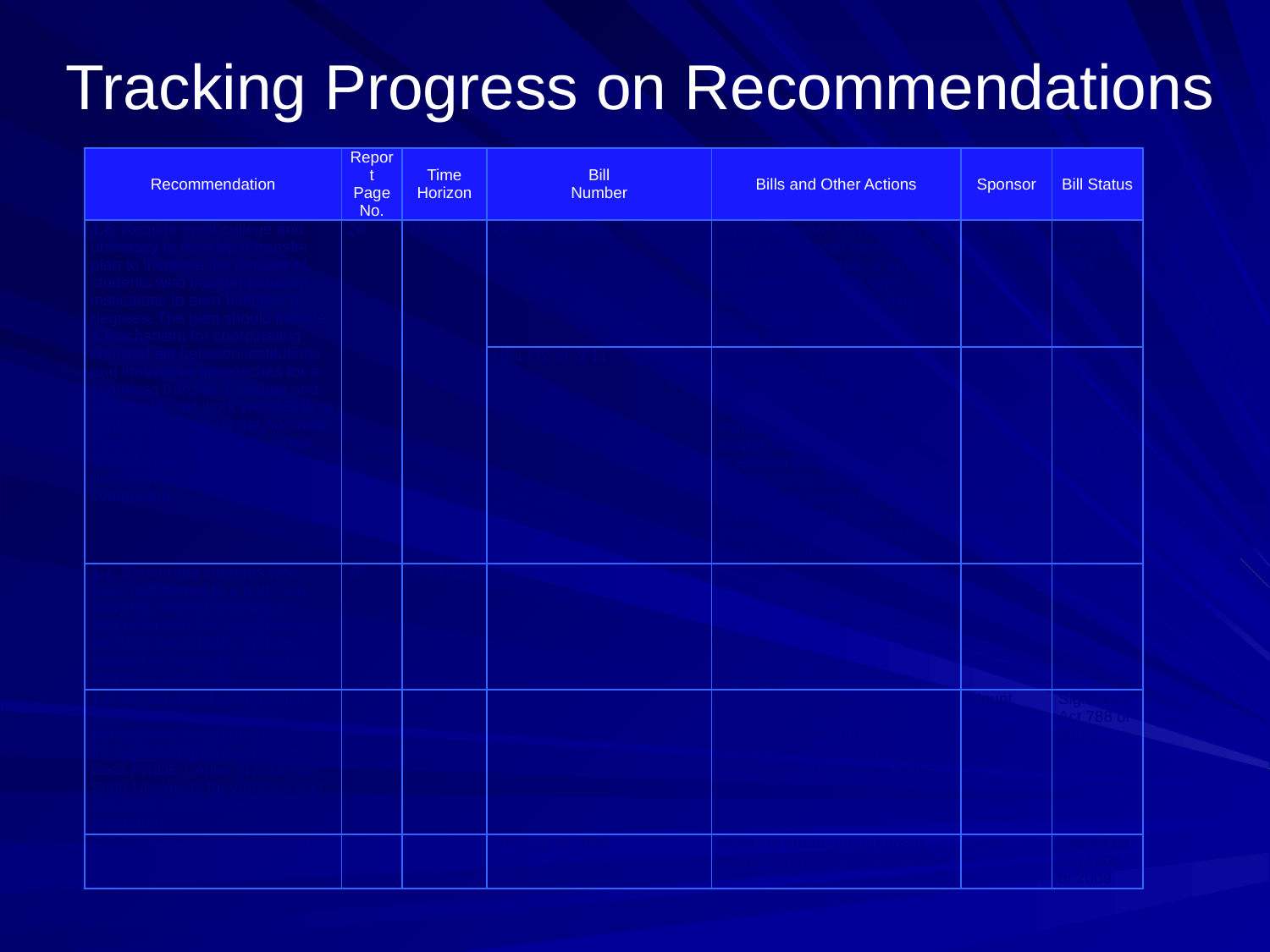

Tracking Progress on Recommendations
| Recommendation | Report Page No. | Time Horizon | Bill Number | Bills and Other Actions | Sponsor | Bill Status |
| --- | --- | --- | --- | --- | --- | --- |
| 1.6. Require each college and university to develop a transfer plan to increase the number of students who transfer between institutions to earn bachelor’s degrees. The plan should include a mechanism for coordinating financial aid between institutions and innovative approaches for a seamless transfer. Colleges and universities will work with ADHE to continue developing the Arkansas Course Transfer System, which should have a common course numbering system as a component. | 26 | 2011-12 | HB1357 of 2009 | An act to create a system for fully transferable credit hours from degrees in associate of arts, associate of science, and associate of arts in teaching among public institutions of higher education | M. Burris | Signed as Act 182 of 2009 |
|  |  |  | HB1772 of 2011 | An act to enhance the opportunity for successful degree completion by strengthening the transfer of courses between institutions of higher education; to expand the Roger Phillips transfer policy; to clarify which courses are prerequisite courses; to establish a statewide common course numbering system for postsecondary courses | Roebuck | Signed as Act 747 of 2011 |
| 1.7. Encourage students who have transferred to a four-year university without earning a degree to transfer back (reverse transfer) credit hours that are needed to award an associate’s degree or certificate. | 26 | 2010-11 |  |  |  |  |
| 1.8. Recommend colleges and universities increase adult participation in higher education through programs such as the Beck PRIDE Center at Arkansas State University for veterans and inmate or parolee education programs. | 26 | 2011-12 | HB1894 of 2009 | An act to authorize the Department of Correction to expand the skills training program and educational opportunities for inmates in the Department of Correction | Blount | Signed as Act 788 of 2009 |
| OTHER MEASURES AIMED AT STRENGTHENING THE EDUCATION PIPELINE |  |  | HB1956 of 2009 | An act to create the Arkansas Project Graduation Commission | Word | Signed as Act 1306 of 2009 |